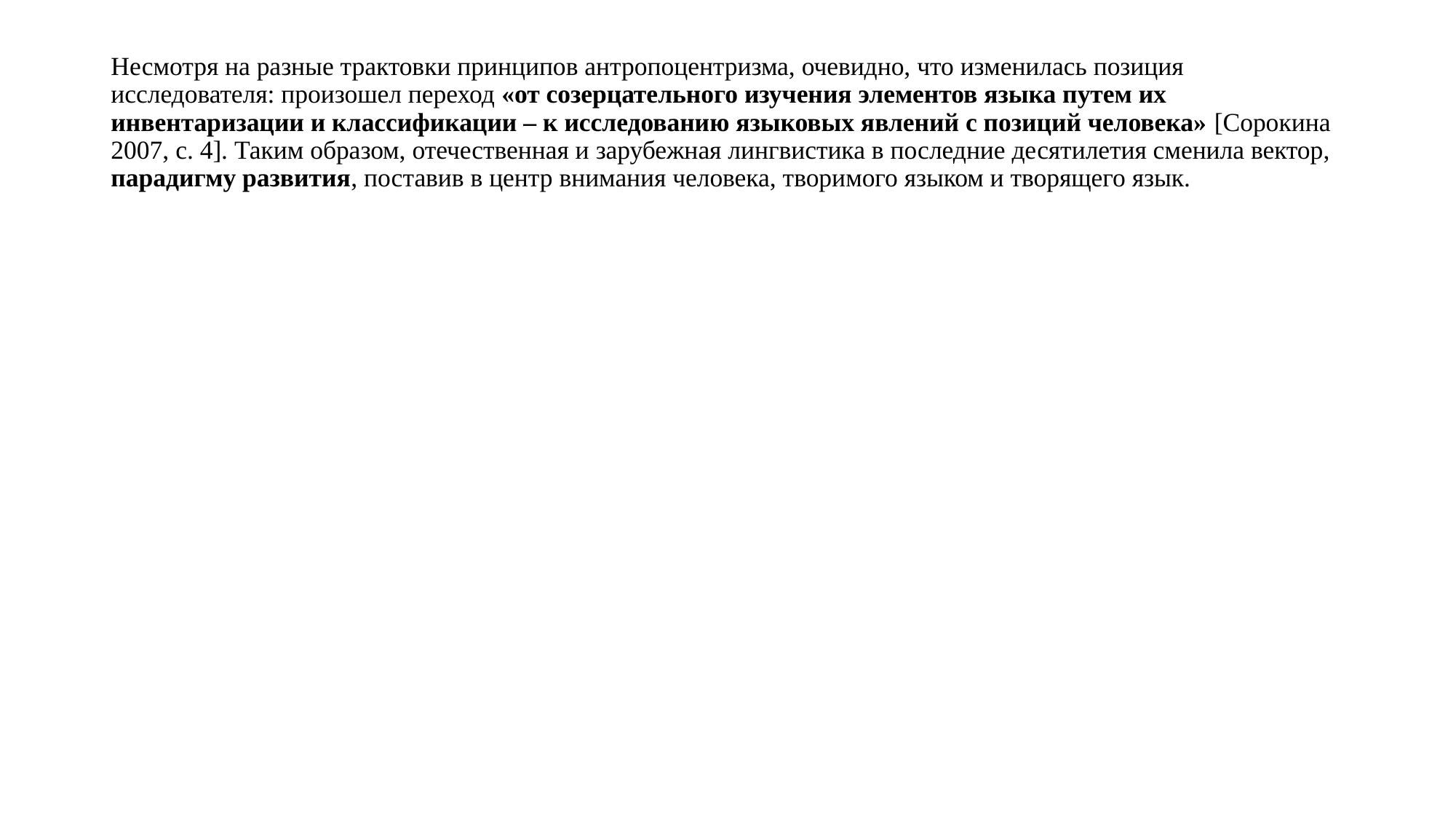

# Несмотря на разные трактовки принципов антропоцентризма, очевидно, что изменилась позиция исследователя: произошел переход «от созерцательного изучения элементов языка путем их инвентаризации и классификации – к исследованию языковых явлений с позиций человека» [Сорокина 2007, с. 4]. Таким образом, отечественная и зарубежная лингвистика в последние десятилетия сменила вектор, парадигму развития, поставив в центр внимания человека, творимого языком и творящего язык.